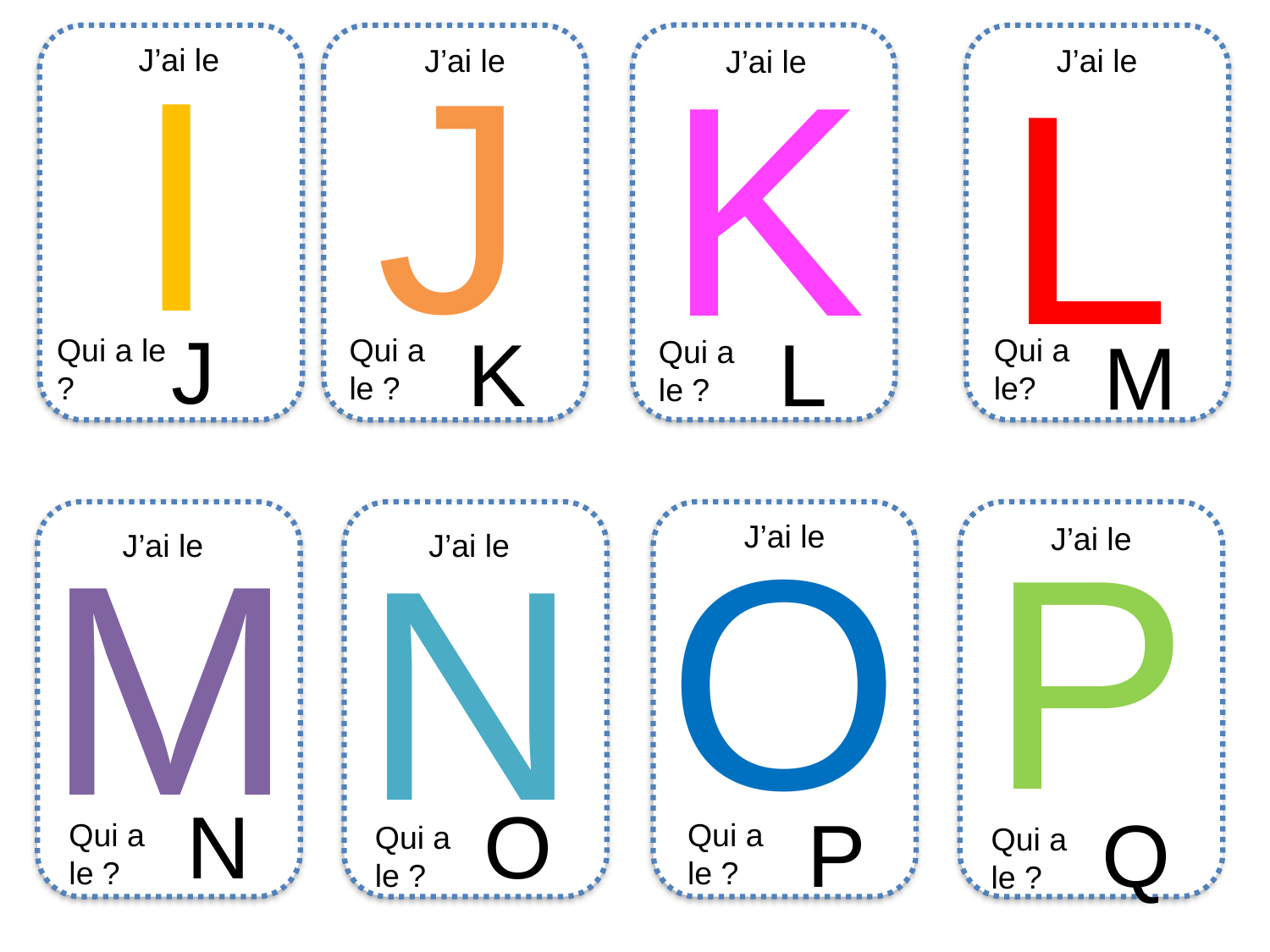

I
J
K
L

J’ai le
J’ai le
J’ai le
J’ai le
J
K
L
M
Qui a le ?
Qui a le ?
Qui a le?
Qui a le ?
O
P
M
N

J’ai le
J’ai le
J’ai le
J’ai le
N
O
P
Q
Qui a le ?
Qui a le ?
Qui a le ?
Qui a le ?